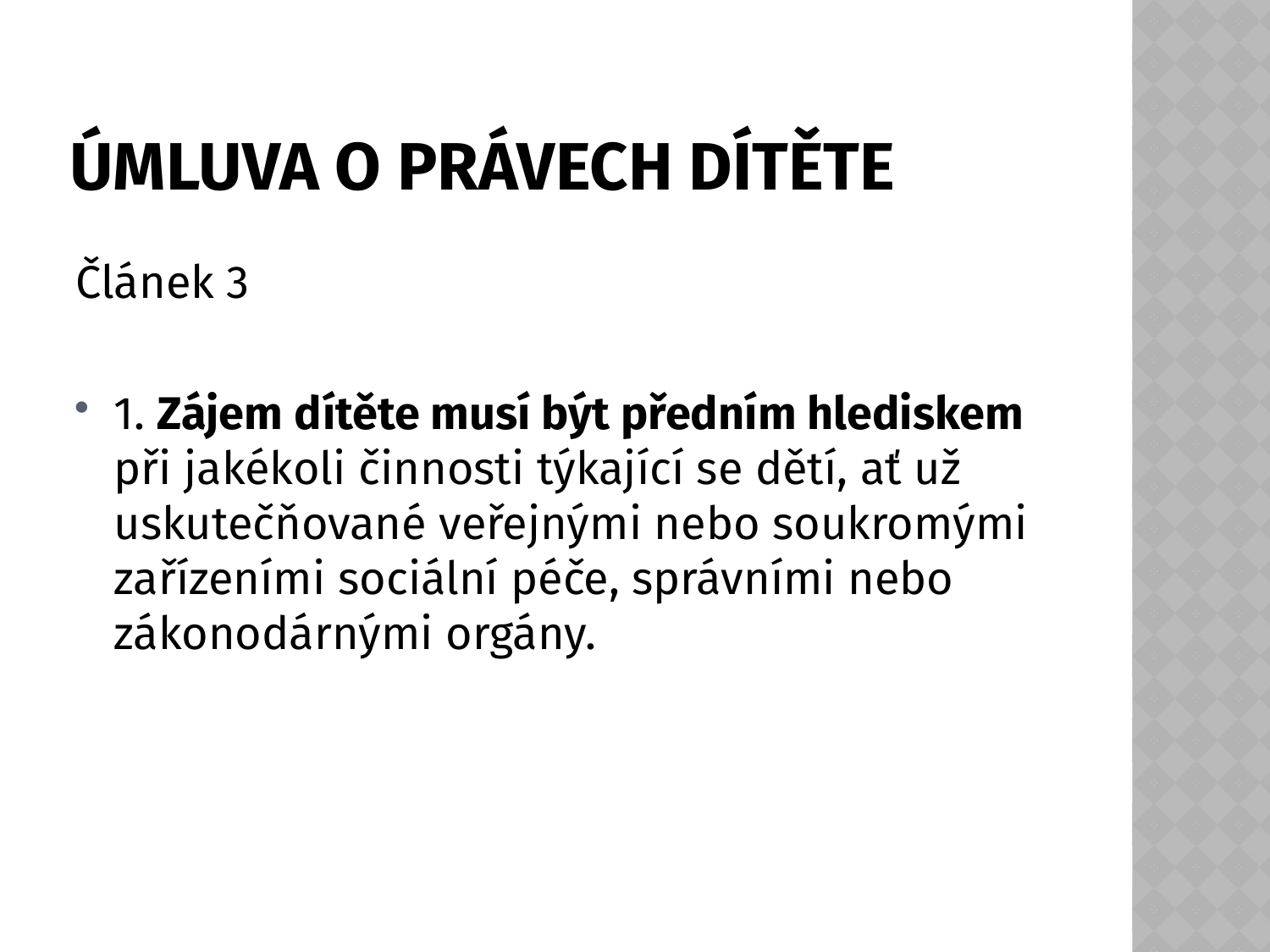

# Úmluva o právech dítěte
Článek 3

1. Zájem dítěte musí být předním hlediskem při jakékoli činnosti týkající se dětí, ať už uskutečňované veřejnými nebo soukromými zařízeními sociální péče, správními nebo zákonodárnými orgány.